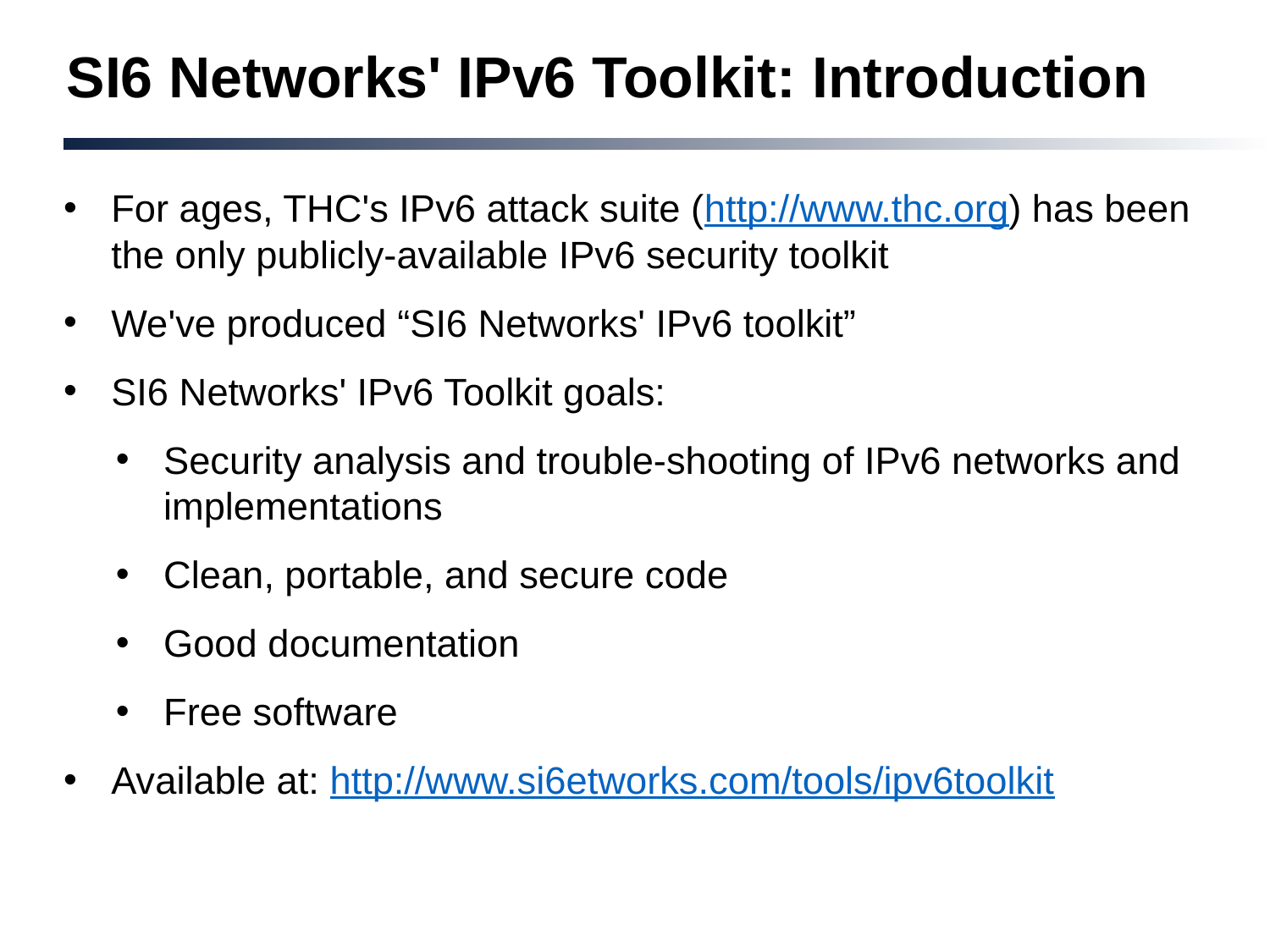

# SI6 Networks' IPv6 Toolkit: Introduction
For ages, THC's IPv6 attack suite (http://www.thc.org) has been the only publicly-available IPv6 security toolkit
We've produced “SI6 Networks' IPv6 toolkit”
SI6 Networks' IPv6 Toolkit goals:
Security analysis and trouble-shooting of IPv6 networks and implementations
Clean, portable, and secure code
Good documentation
Free software
Available at: http://www.si6etworks.com/tools/ipv6toolkit